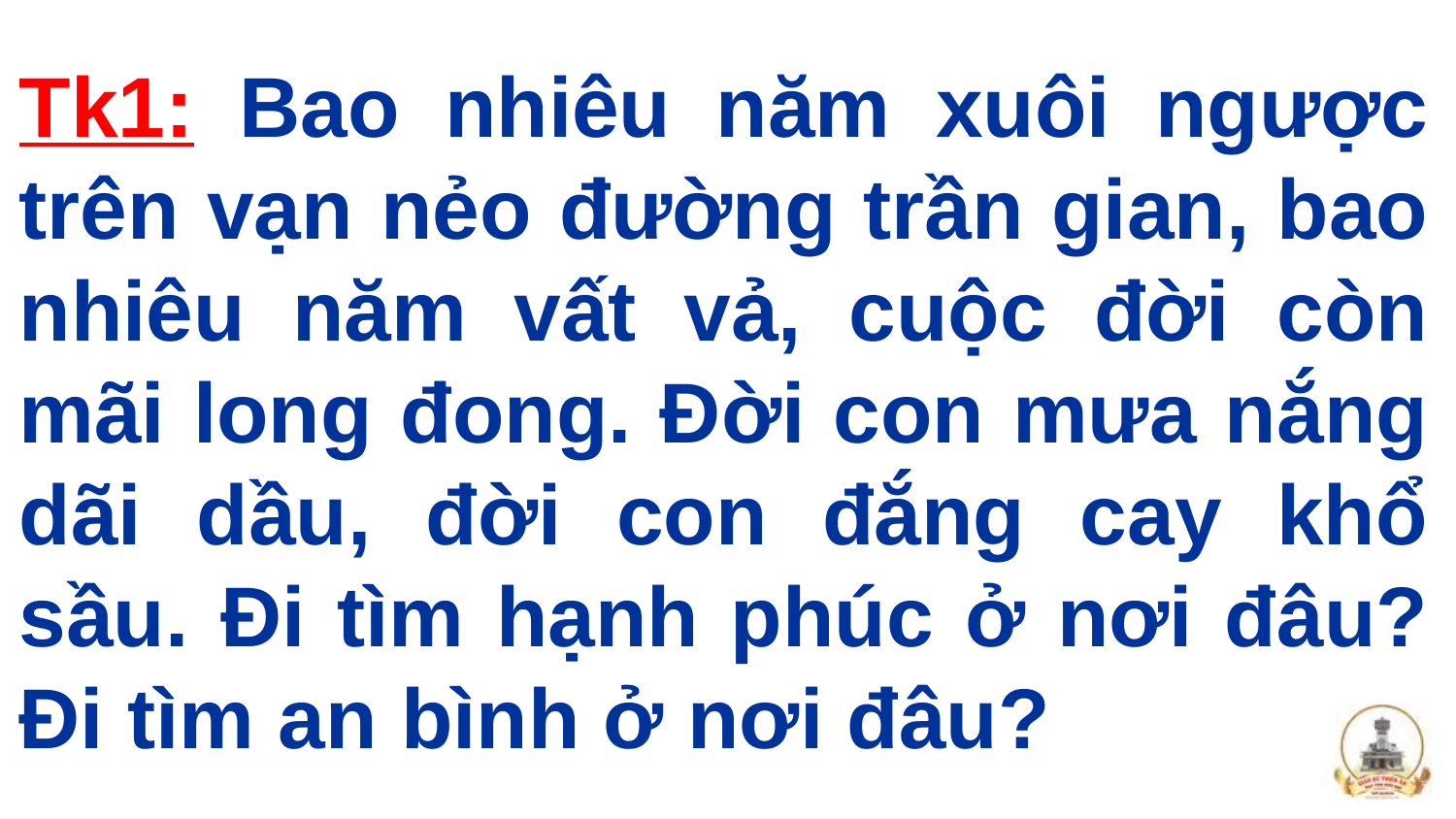

Tk1: Bao nhiêu năm xuôi ngược trên vạn nẻo đường trần gian, bao nhiêu năm vất vả, cuộc đời còn mãi long đong. Đời con mưa nắng dãi dầu, đời con đắng cay khổ sầu. Đi tìm hạnh phúc ở nơi đâu? Đi tìm an bình ở nơi đâu?